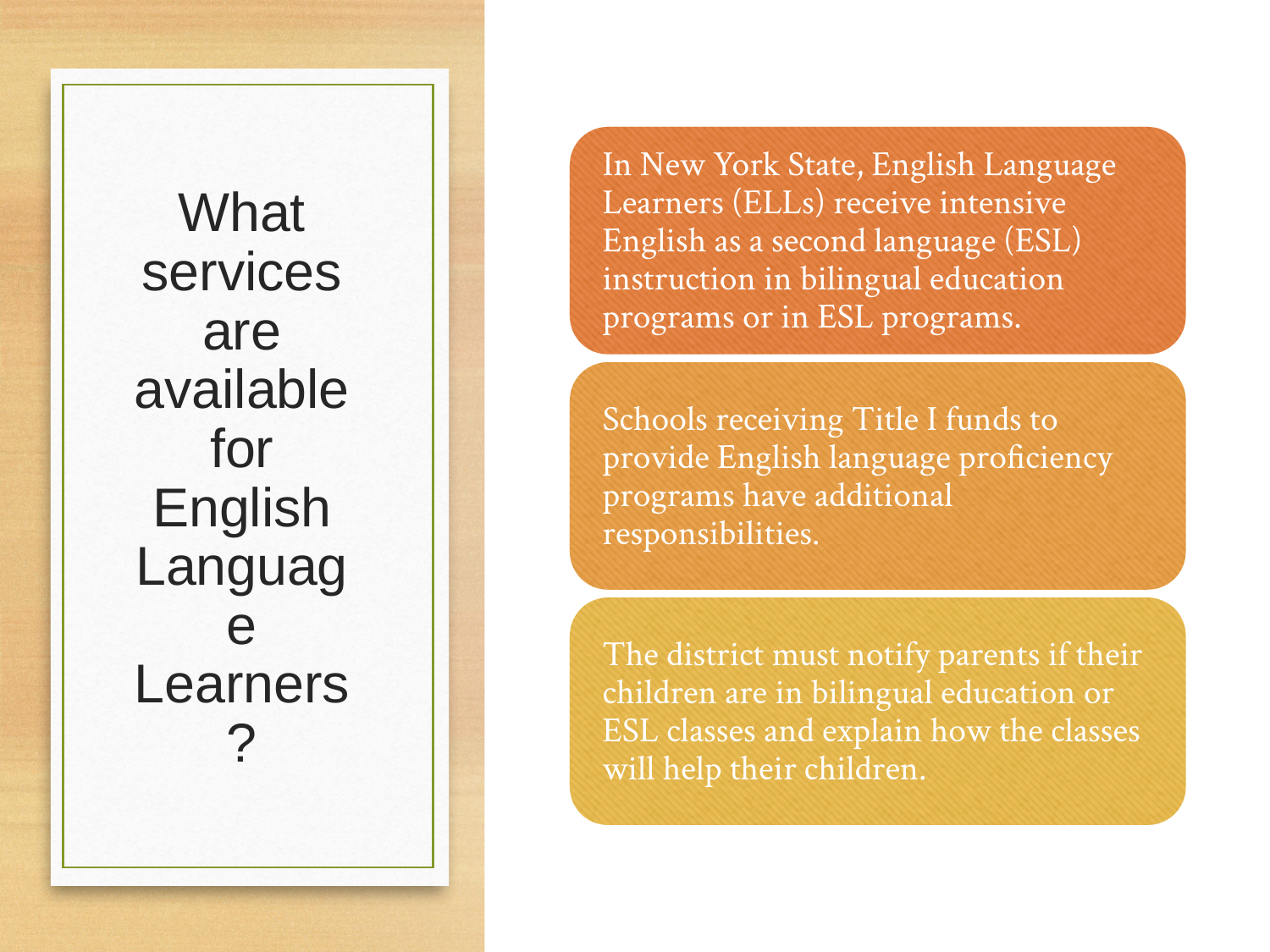

In New York State, English Language Learners (ELLs) receive intensive English as a second language (ESL) instruction in bilingual education programs or in ESL programs.
Schools receiving Title I funds to provide English language proficiency programs have additional responsibilities.
The district must notify parents if their children are in bilingual education or ESL classes and explain how the classes will help their children.
# What services are available for English Language Learners?